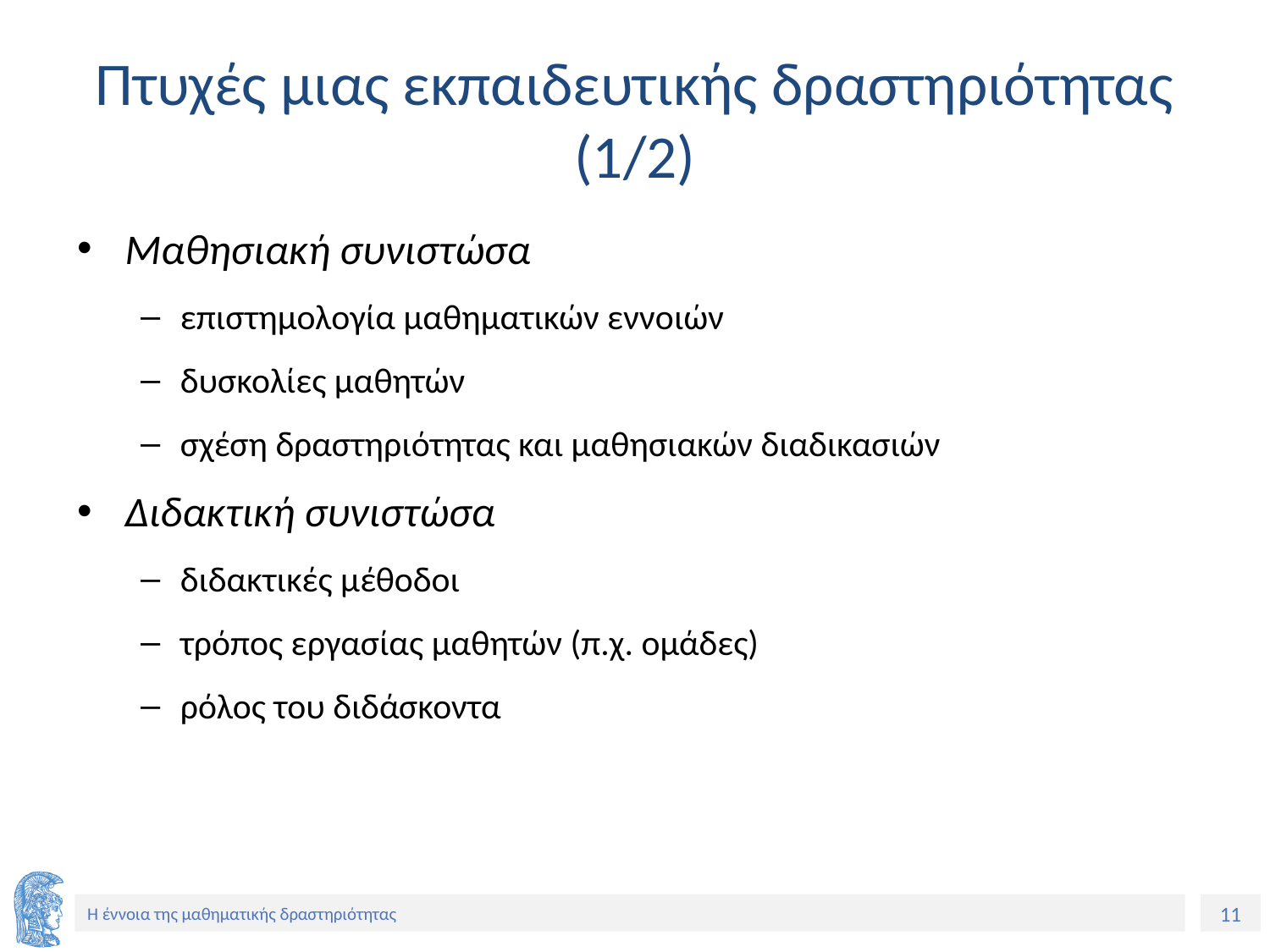

# Πτυχές μιας εκπαιδευτικής δραστηριότητας (1/2)
Μαθησιακή συνιστώσα
επιστημολογία μαθηματικών εννοιών
δυσκολίες μαθητών
σχέση δραστηριότητας και μαθησιακών διαδικασιών
Διδακτική συνιστώσα
διδακτικές μέθοδοι
τρόπος εργασίας μαθητών (π.χ. ομάδες)
ρόλος του διδάσκοντα